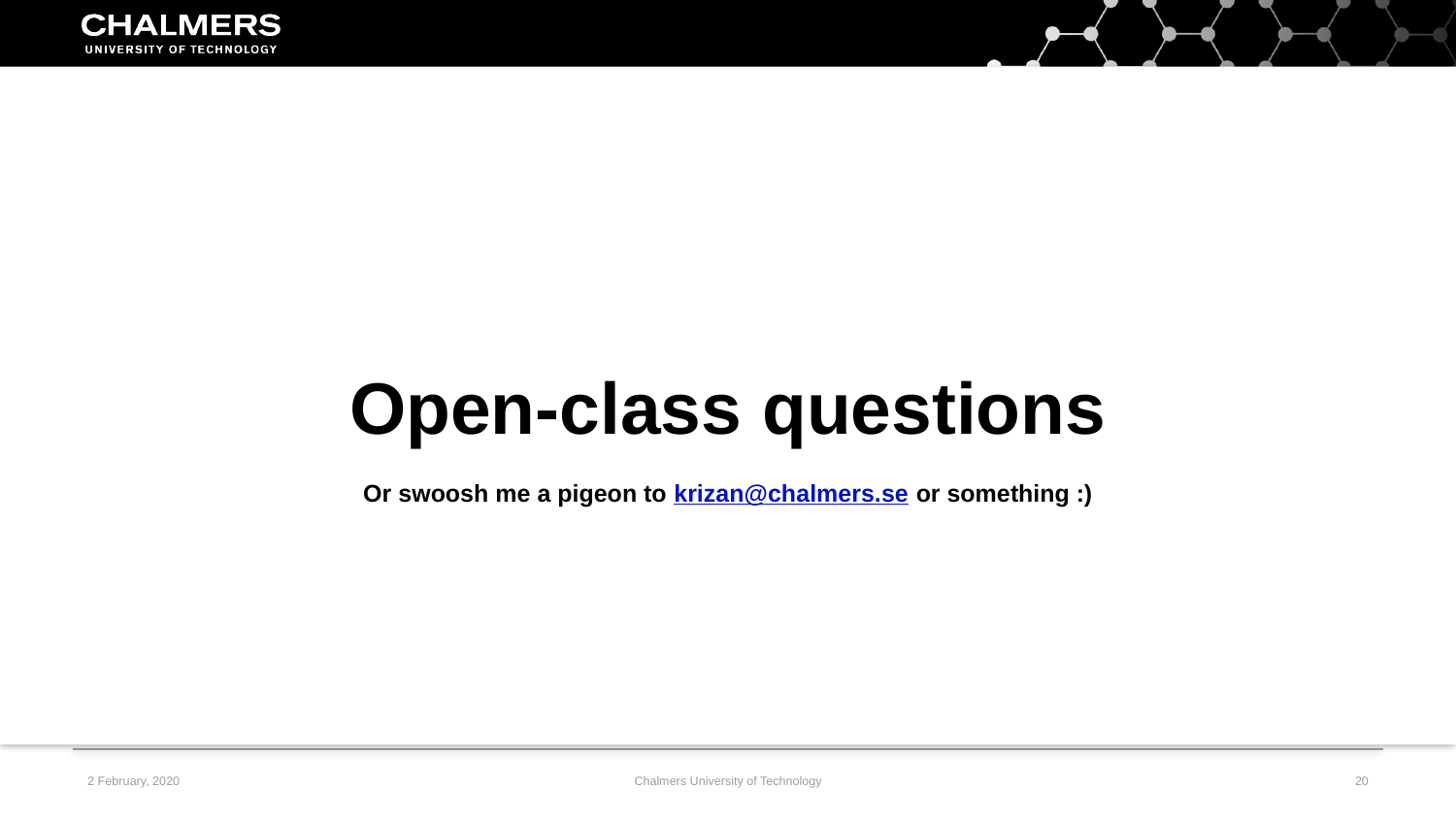

Open-class questions

Or swoosh me a pigeon to krizan@chalmers.se or something :)
2 February, 2020
Chalmers University of Technology
20